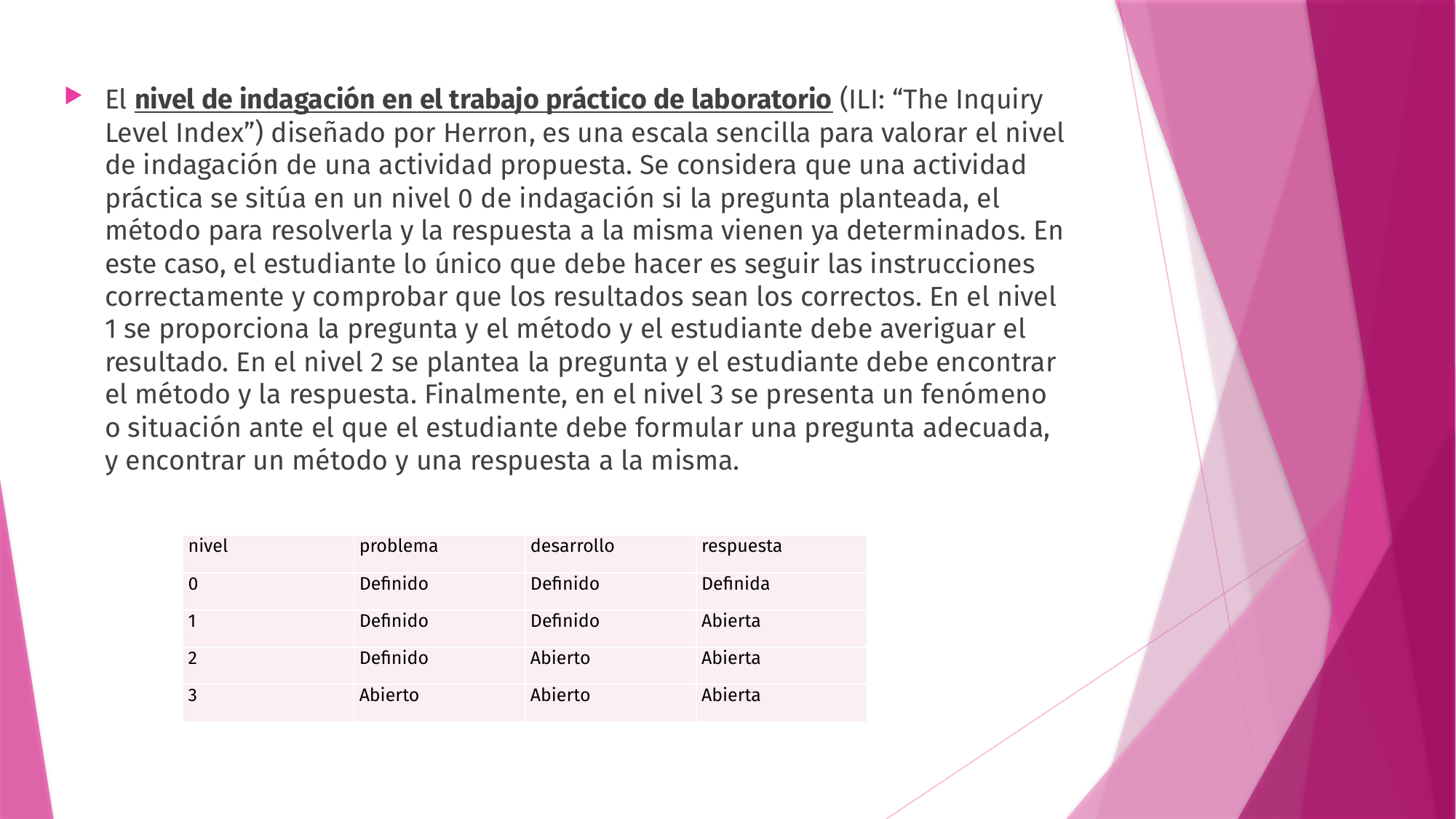

El nivel de indagación en el trabajo práctico de laboratorio (ILI: “The Inquiry Level Index”) diseñado por Herron, es una escala sencilla para valorar el nivel de indagación de una actividad propuesta. Se considera que una actividad práctica se sitúa en un nivel 0 de indagación si la pregunta planteada, el método para resolverla y la respuesta a la misma vienen ya determinados. En este caso, el estudiante lo único que debe hacer es seguir las instrucciones correctamente y comprobar que los resultados sean los correctos. En el nivel 1 se proporciona la pregunta y el método y el estudiante debe averiguar el resultado. En el nivel 2 se plantea la pregunta y el estudiante debe encontrar el método y la respuesta. Finalmente, en el nivel 3 se presenta un fenómeno o situación ante el que el estudiante debe formular una pregunta adecuada, y encontrar un método y una respuesta a la misma.

| nivel | problema | desarrollo | respuesta |
| --- | --- | --- | --- |
| 0 | Definido | Definido | Definida |
| 1 | Definido | Definido | Abierta |
| 2 | Definido | Abierto | Abierta |
| 3 | Abierto | Abierto | Abierta |